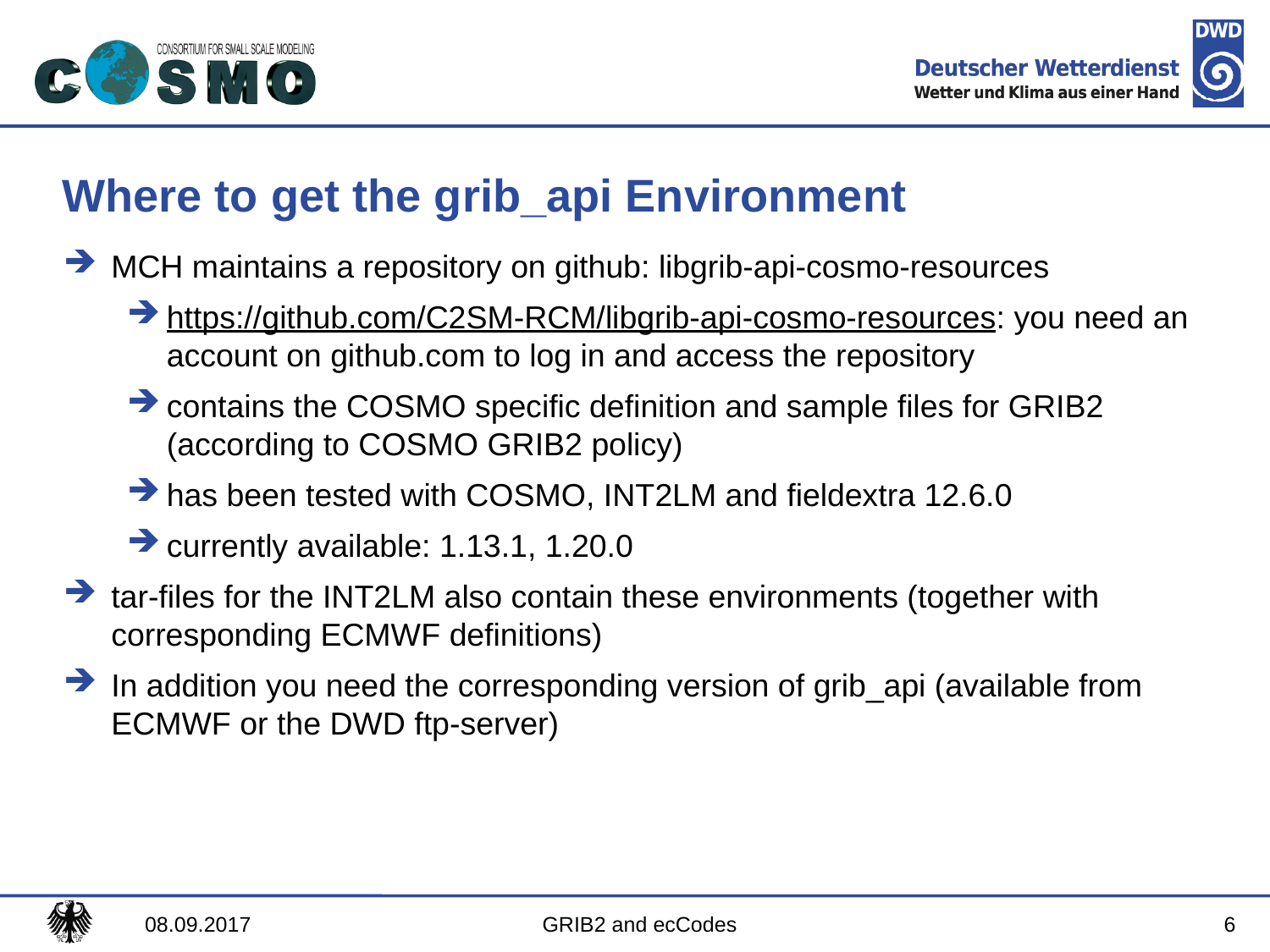

# Where to get the grib_api Environment
MCH maintains a repository on github: libgrib-api-cosmo-resources
https://github.com/C2SM-RCM/libgrib-api-cosmo-resources: you need an account on github.com to log in and access the repository
contains the COSMO specific definition and sample files for GRIB2 (according to COSMO GRIB2 policy)
has been tested with COSMO, INT2LM and fieldextra 12.6.0
currently available: 1.13.1, 1.20.0
tar-files for the INT2LM also contain these environments (together with corresponding ECMWF definitions)
In addition you need the corresponding version of grib_api (available from ECMWF or the DWD ftp-server)
6
08.09.2017
GRIB2 and ecCodes